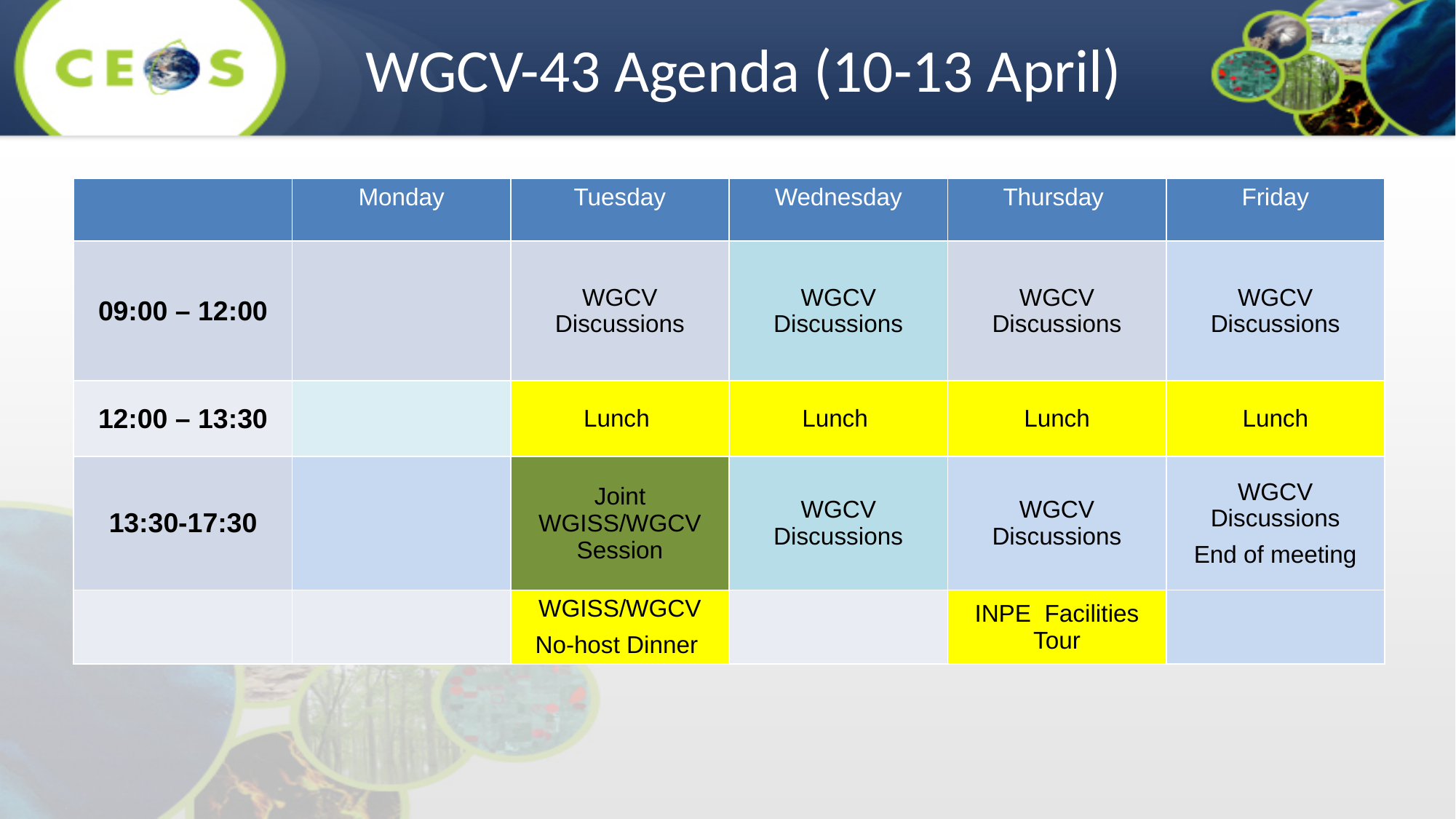

WGCV-43 Agenda (10-13 April)
|  | Monday | Tuesday | Wednesday | Thursday | Friday |
| --- | --- | --- | --- | --- | --- |
| 09:00 – 12:00 |  | WGCV Discussions | WGCV Discussions | WGCV Discussions | WGCV Discussions |
| 12:00 – 13:30 |  | Lunch | Lunch | Lunch | Lunch |
| 13:30-17:30 |  | Joint WGISS/WGCV Session | WGCV Discussions | WGCV Discussions | WGCV Discussions End of meeting |
|  |  | WGISS/WGCV No-host Dinner |  | INPE Facilities Tour |  |